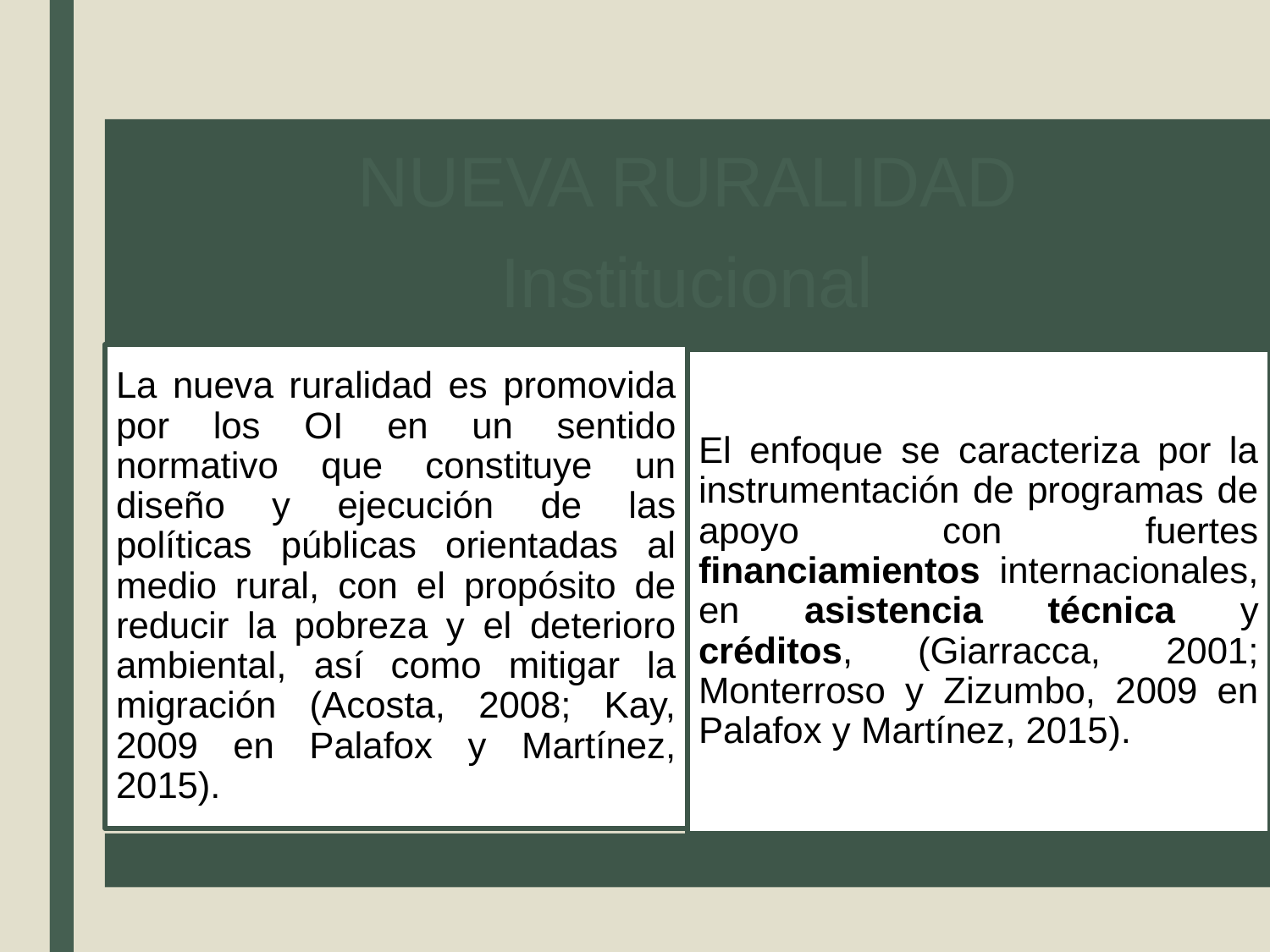

NUEVA RURALIDAD
Institucional
La nueva ruralidad es promovida por los OI en un sentido normativo que constituye un diseño y ejecución de las políticas públicas orientadas al medio rural, con el propósito de reducir la pobreza y el deterioro ambiental, así como mitigar la migración (Acosta, 2008; Kay, 2009 en Palafox y Martínez, 2015).
El enfoque se caracteriza por la instrumentación de programas de apoyo con fuertes financiamientos internacionales, en asistencia técnica y créditos, (Giarracca, 2001; Monterroso y Zizumbo, 2009 en Palafox y Martínez, 2015).